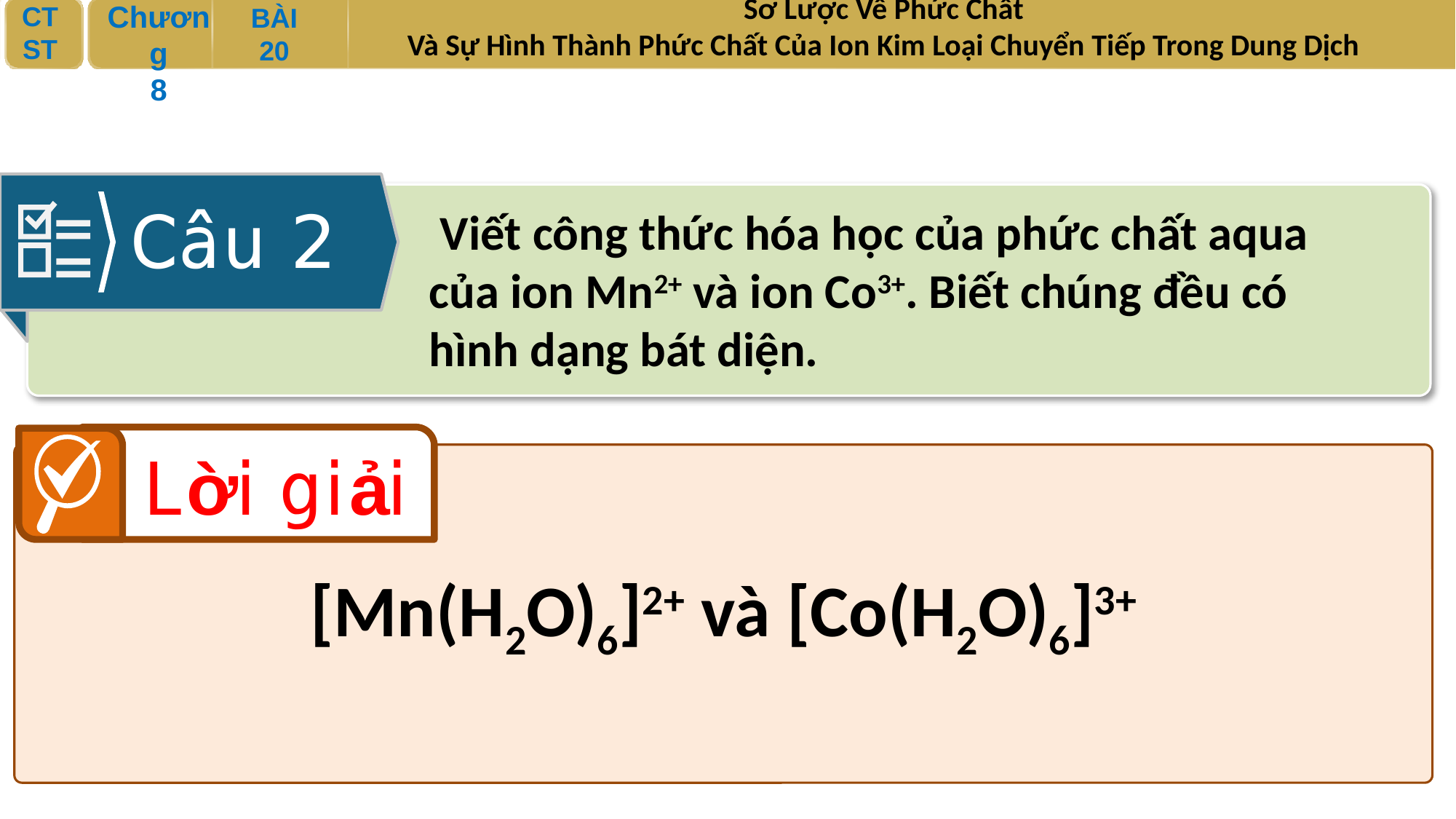

Câu 2

 Viết công thức hóa học của phức chất aqua của ion Mn2+ và ion Co3+. Biết chúng đều có hình dạng bát diện.

Lời giải
[Mn(H2O)6]2+ và [Co(H2O)6]3+